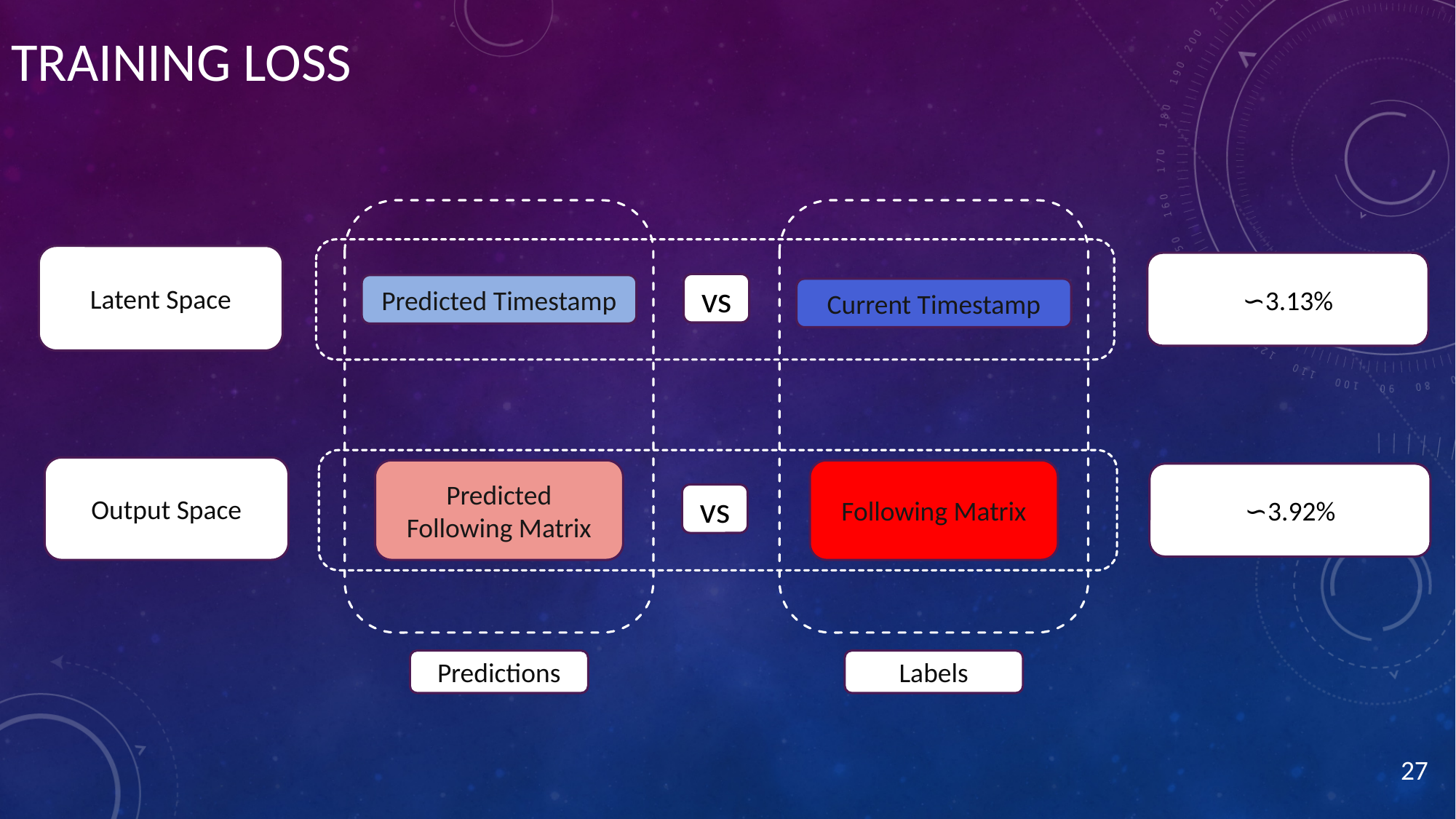

# Training loss

Latent Space
∽3.13%
vs
Predicted Timestamp
Current Timestamp

Output Space
Predicted
Following Matrix
Following Matrix
∽3.92%
vs
Predictions
Labels
27